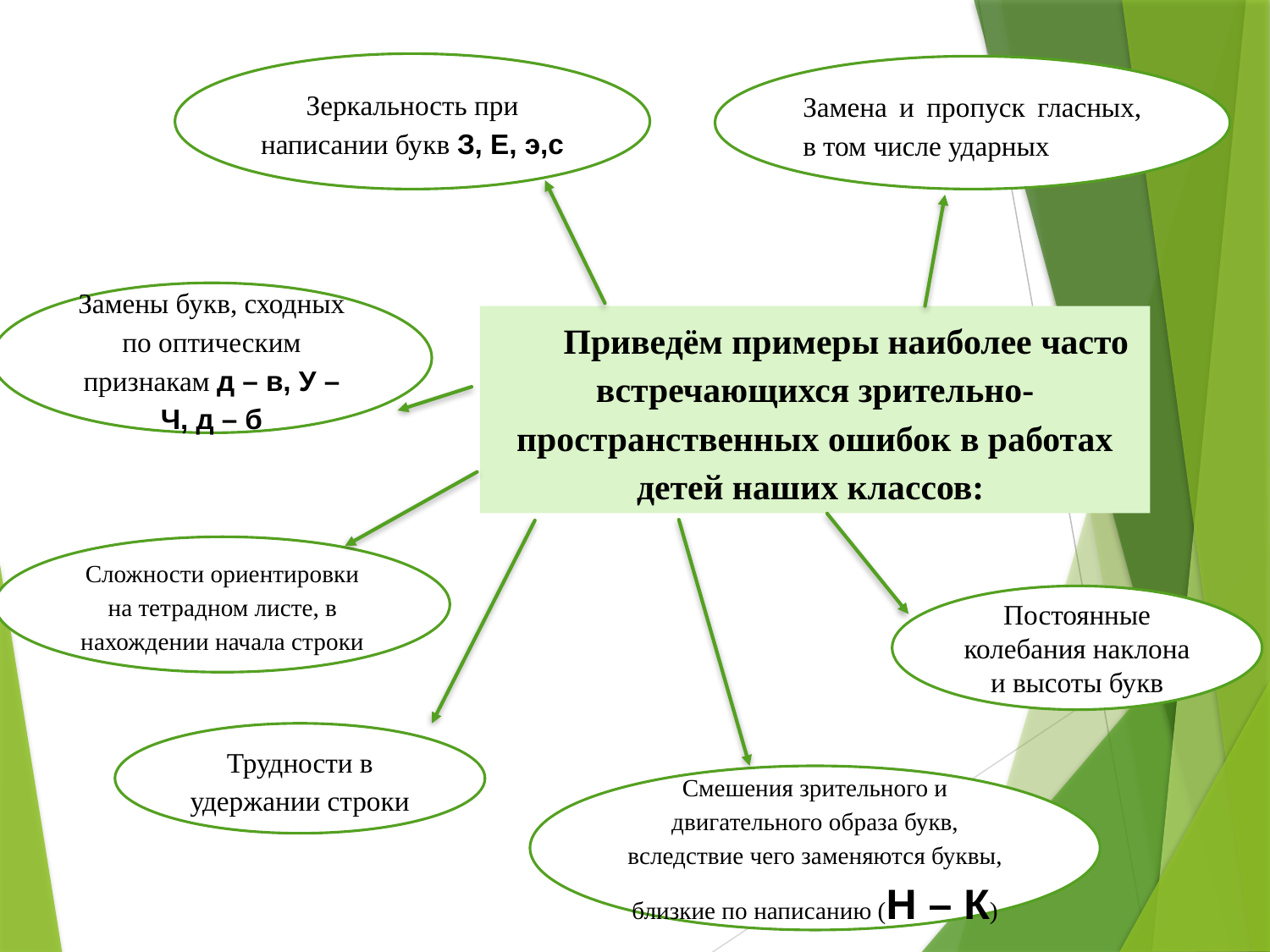

Зеркальность при написании букв З, Е, э,с
Замена и пропуск гласных, в том числе ударных
Замены букв, сходных по оптическим признакам д – в, У – Ч, д – б
Приведём примеры наиболее часто встречающихся зрительно-пространственных ошибок в работах детей наших классов:
Сложности ориентировки на тетрадном листе, в нахождении начала строки
Постоянные колебания наклона и высоты букв
Трудности в удержании строки
Смешения зрительного и двигательного образа букв, вследствие чего заменяются буквы, близкие по написанию (Н – К)